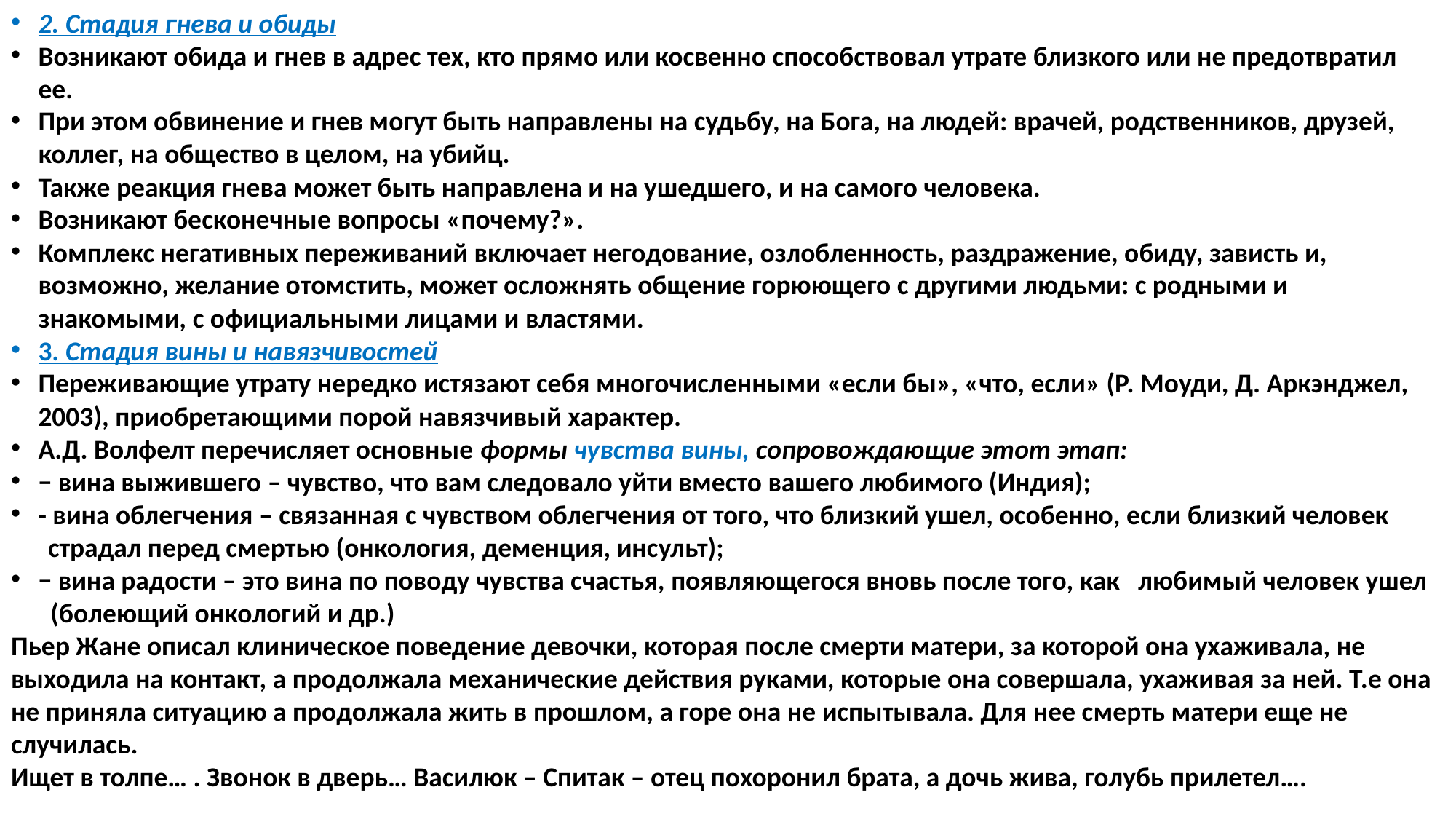

2. Стадия гнева и обиды
Возникают обида и гнев в адрес тех, кто прямо или косвенно способствовал утрате близкого или не предотвратил ее.
При этом обвинение и гнев могут быть направлены на судьбу, на Бога, на людей: врачей, родственников, друзей, коллег, на общество в целом, на убийц.
Также реакция гнева может быть направлена и на ушедшего, и на самого человека.
Возникают бесконечные вопросы «почему?».
Комплекс негативных переживаний включает негодование, озлобленность, раздражение, обиду, зависть и, возможно, желание отомстить, может осложнять общение горюющего с другими людьми: с родными и знакомыми, с официальными лицами и властями.
3. Стадия вины и навязчивостей
Переживающие утрату нередко истязают себя многочисленными «если бы», «что, если» (Р. Моуди, Д. Аркэнджел, 2003), приобретающими порой навязчивый характер.
А.Д. Волфелт перечисляет основные формы чувства вины, сопровождающие этот этап:
− вина выжившего – чувство, что вам следовало уйти вместо вашего любимого (Индия);
- вина облегчения – связанная с чувством облегчения от того, что близкий ушел, особенно, если близкий человек
      страдал перед смертью (онкология, деменция, инсульт);
− вина радости – это вина по поводу чувства счастья, появляющегося вновь после того, как   любимый человек ушел    (болеющий онкологий и др.)
Пьер Жане описал клиническое поведение девочки, которая после смерти матери, за которой она ухаживала, не выходила на контакт, а продолжала механические действия руками, которые она совершала, ухаживая за ней. Т.е она не приняла ситуацию а продолжала жить в прошлом, а горе она не испытывала. Для нее смерть матери еще не случилась.
Ищет в толпе… . Звонок в дверь… Василюк – Спитак – отец похоронил брата, а дочь жива, голубь прилетел….